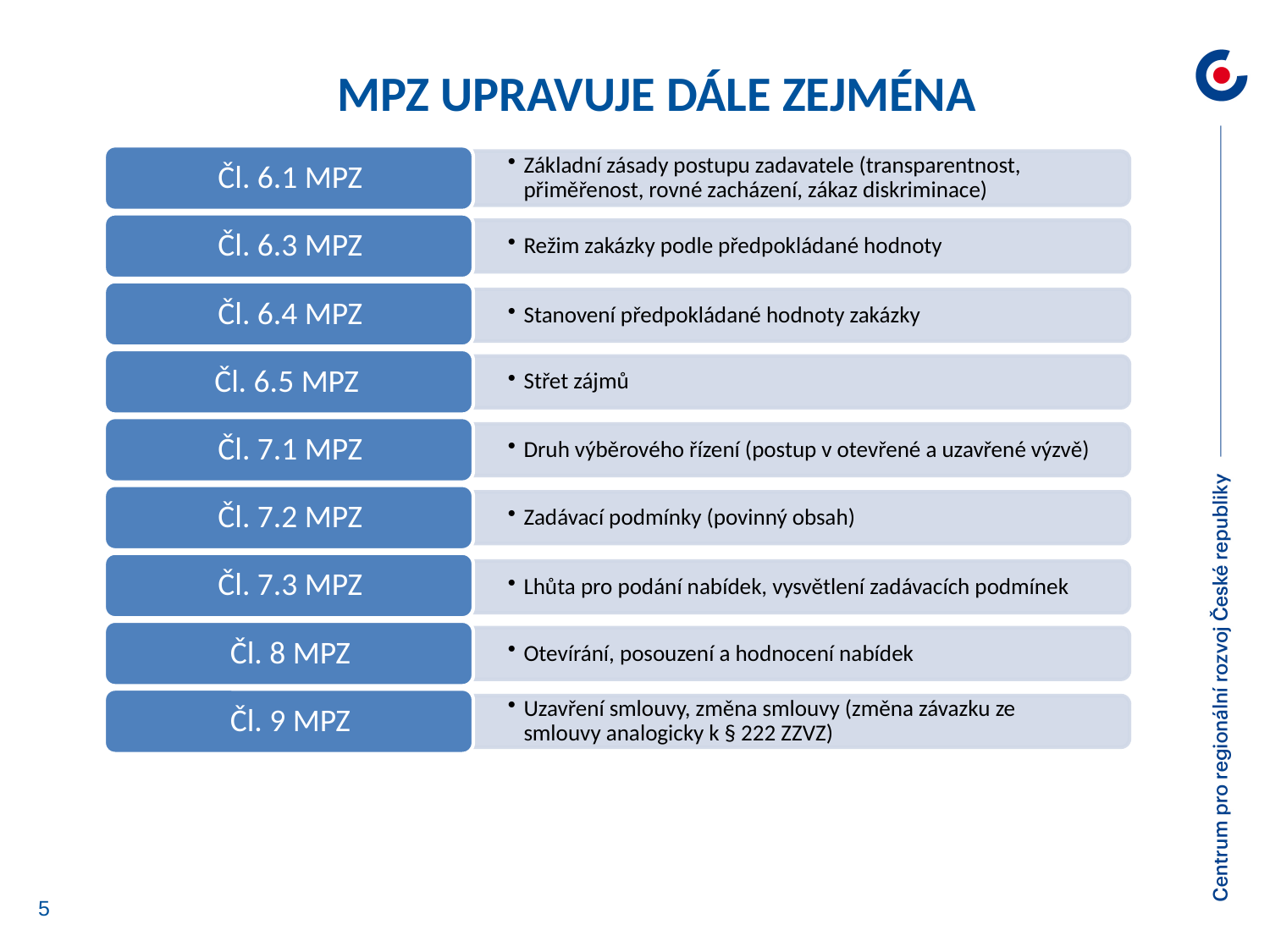

MPZ upravuje dále zejména
Základní zásady postupu zadavatele (transparentnost, přiměřenost, rovné zacházení, zákaz diskriminace)
Čl. 6.1 MPZ
Režim zakázky podle předpokládané hodnoty
Čl. 6.3 MPZ
Stanovení předpokládané hodnoty zakázky
Čl. 6.4 MPZ
Střet zájmů
Čl. 6.5 MPZ
Druh výběrového řízení (postup v otevřené a uzavřené výzvě)
Čl. 7.1 MPZ
Zadávací podmínky (povinný obsah)
Čl. 7.2 MPZ
Lhůta pro podání nabídek, vysvětlení zadávacích podmínek
Čl. 7.3 MPZ
Otevírání, posouzení a hodnocení nabídek
Čl. 8 MPZ
Uzavření smlouvy, změna smlouvy (změna závazku ze smlouvy analogicky k § 222 ZZVZ)
Čl. 9 MPZ

5